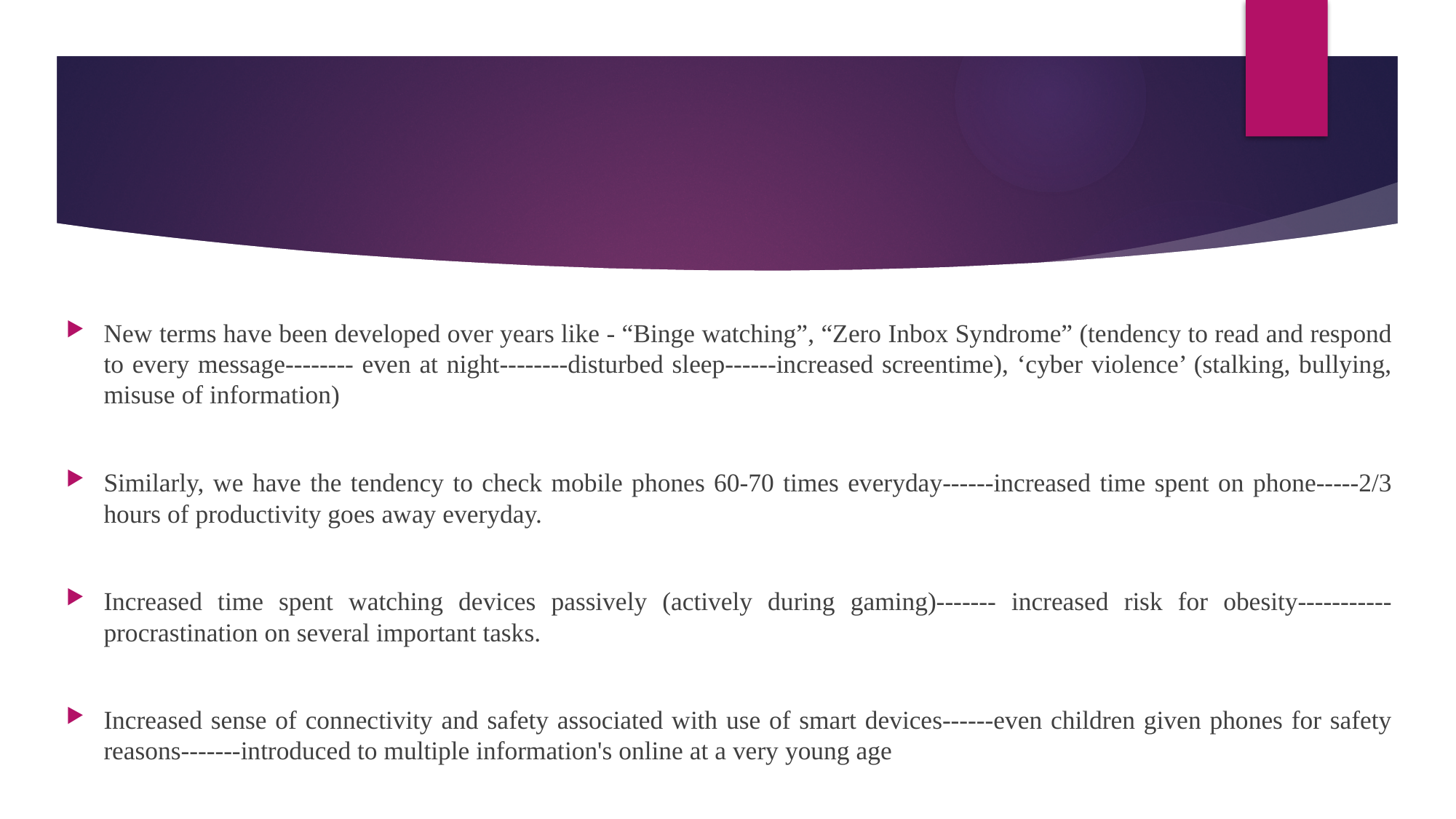

#
New terms have been developed over years like - “Binge watching”, “Zero Inbox Syndrome” (tendency to read and respond to every message-------- even at night--------disturbed sleep------increased screentime), ‘cyber violence’ (stalking, bullying, misuse of information)

Similarly, we have the tendency to check mobile phones 60-70 times everyday------increased time spent on phone-----2/3 hours of productivity goes away everyday.

Increased time spent watching devices passively (actively during gaming)------- increased risk for obesity-----------procrastination on several important tasks.

Increased sense of connectivity and safety associated with use of smart devices------even children given phones for safety reasons-------introduced to multiple information's online at a very young age